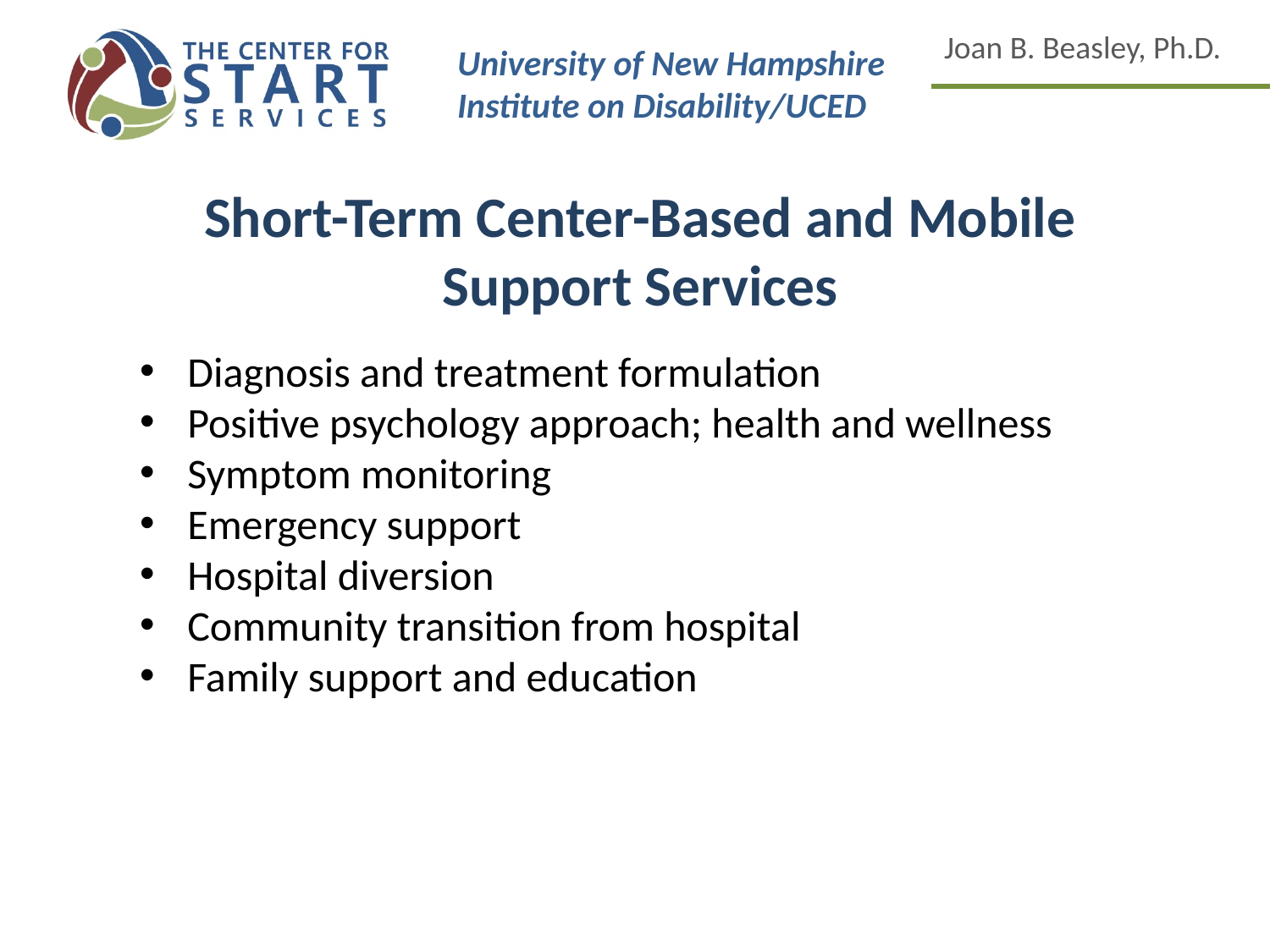

# Short-Term Center-Based and Mobile Support Services
Diagnosis and treatment formulation
Positive psychology approach; health and wellness
Symptom monitoring
Emergency support
Hospital diversion
Community transition from hospital
Family support and education